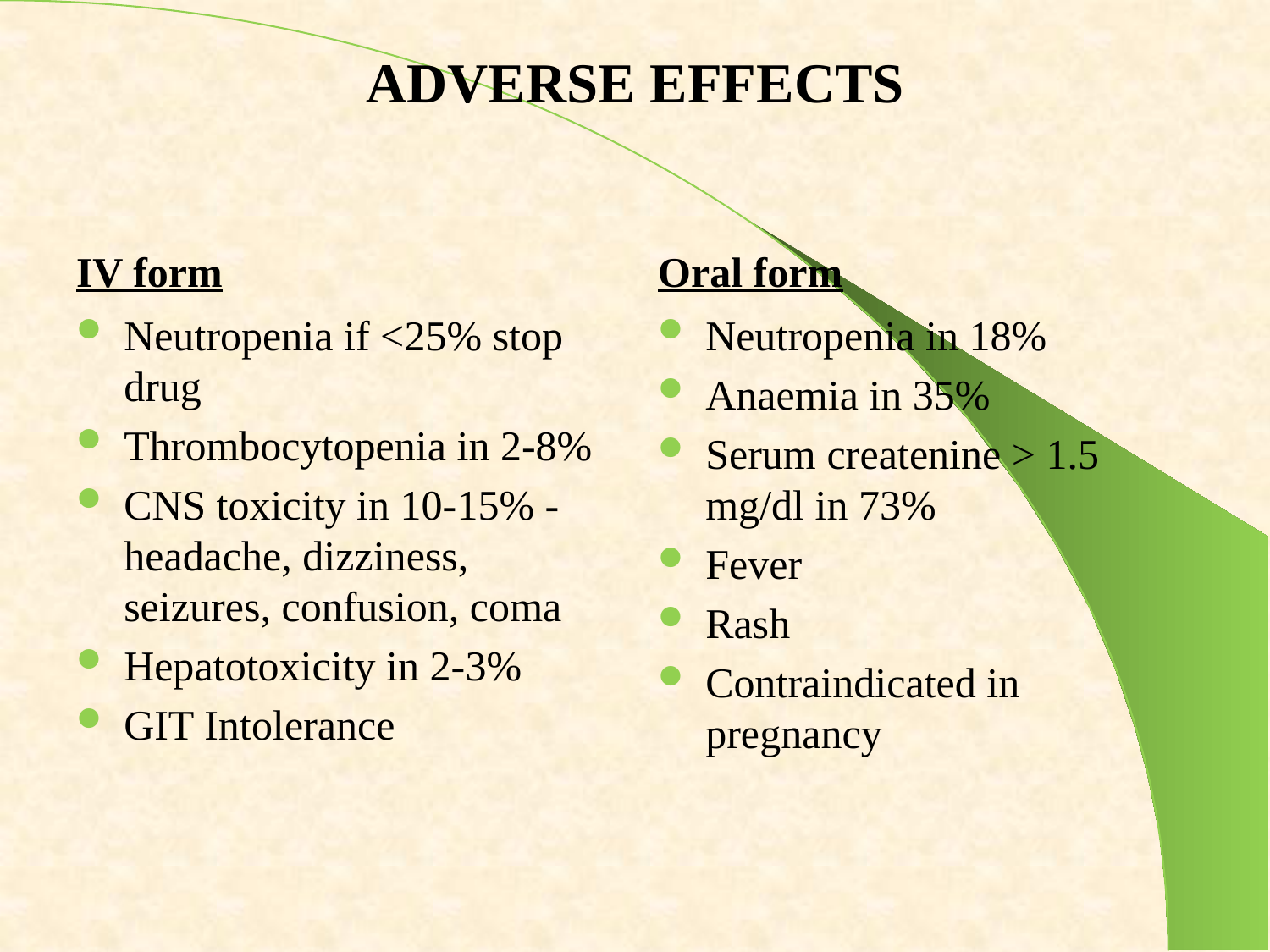

# ADVERSE EFFECTS
IV form
Oral form
Neutropenia if <25% stop drug
Thrombocytopenia in 2-8%
CNS toxicity in 10-15% - headache, dizziness, seizures, confusion, coma
Hepatotoxicity in 2-3%
GIT Intolerance

Neutropenia in 18%
Anaemia in 35%
Serum createnine > 1.5 mg/dl in 73%
Fever
Rash
Contraindicated in pregnancy